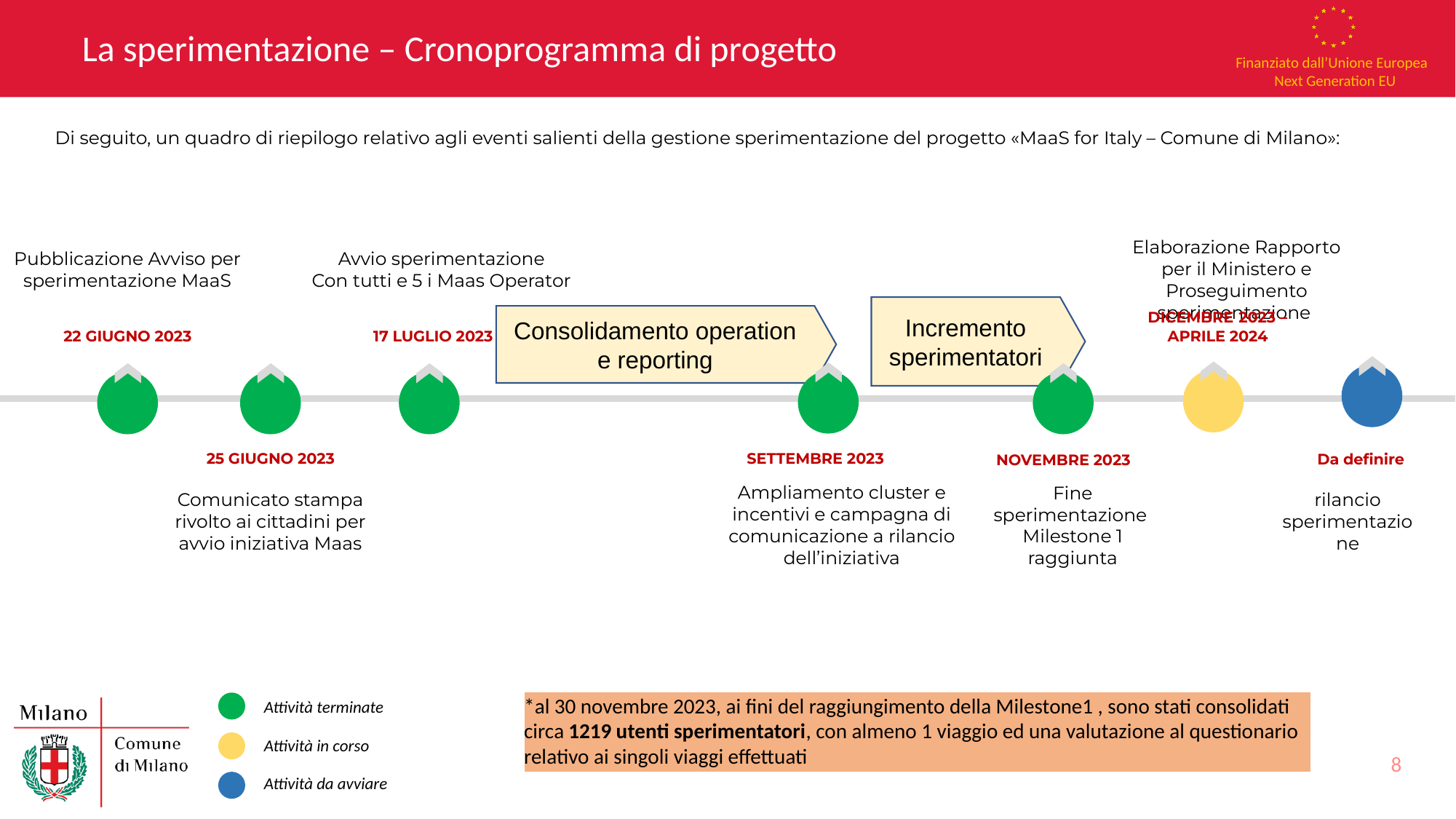

# La sperimentazione – Cronoprogramma di progetto
Di seguito, un quadro di riepilogo relativo agli eventi salienti della gestione sperimentazione del progetto «MaaS for Italy – Comune di Milano»:
Elaborazione Rapporto per il Ministero e Proseguimento sperimentazione
Pubblicazione Avviso per sperimentazione MaaS
Avvio sperimentazione
Con tutti e 5 i Maas Operator
Incremento sperimentatori
DICEMBRE 2023 –
APRILE 2024
Consolidamento operation e reporting
22 GIUGNO 2023
17 LUGLIO 2023

25 GIUGNO 2023
SETTEMBRE 2023
Da definire
NOVEMBRE 2023

Ampliamento cluster e incentivi e campagna di comunicazione a rilancio dell’iniziativa
Fine sperimentazione
Milestone 1 raggiunta
Comunicato stampa rivolto ai cittadini per avvio iniziativa Maas

rilancio sperimentazione
Attività terminate
*al 30 novembre 2023, ai fini del raggiungimento della Milestone1 , sono stati consolidati circa 1219 utenti sperimentatori, con almeno 1 viaggio ed una valutazione al questionario relativo ai singoli viaggi effettuati

Attività in corso

8
Attività da avviare